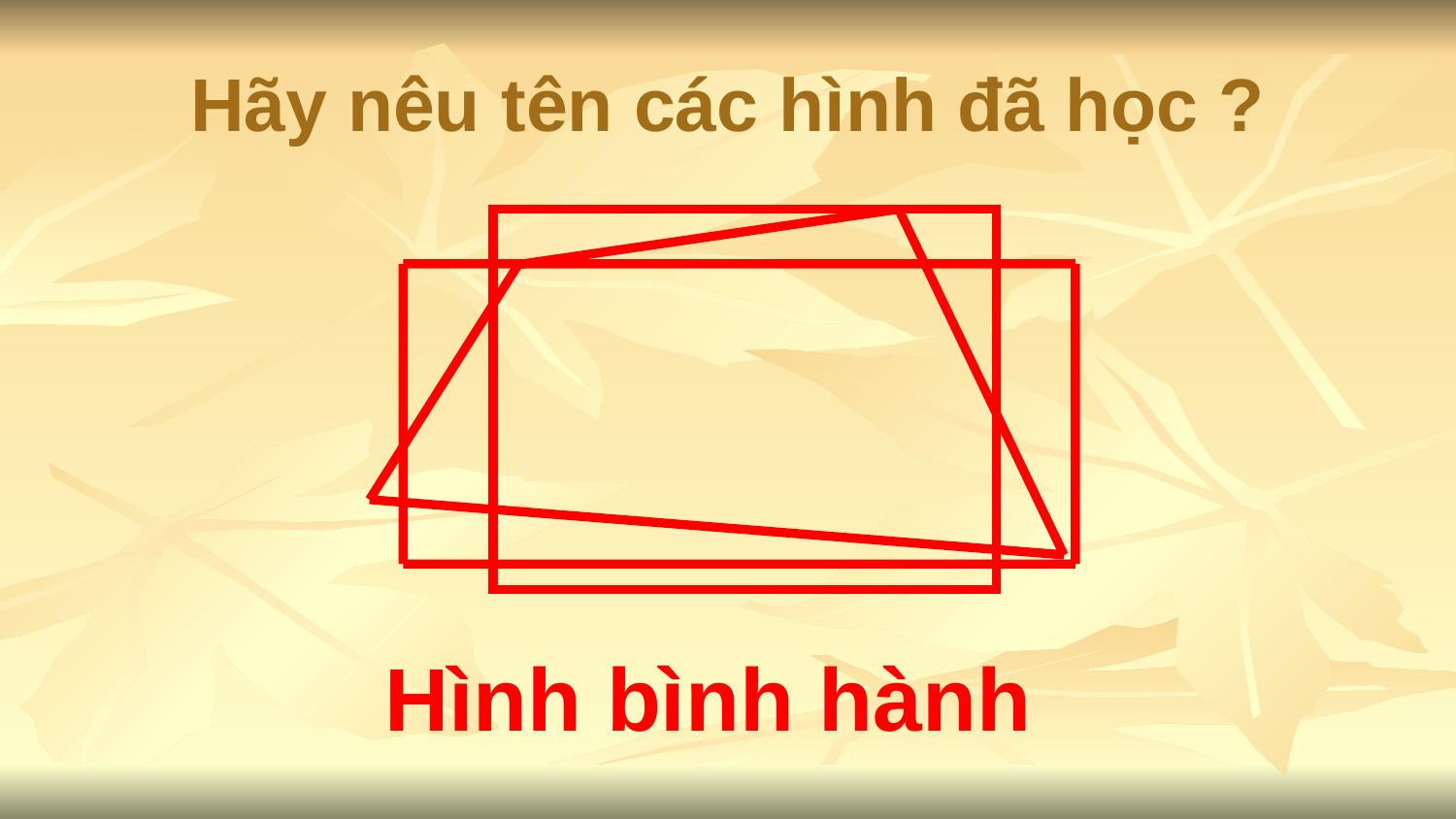

# Hãy nêu tên các hình đã học ?

Hình bình hành